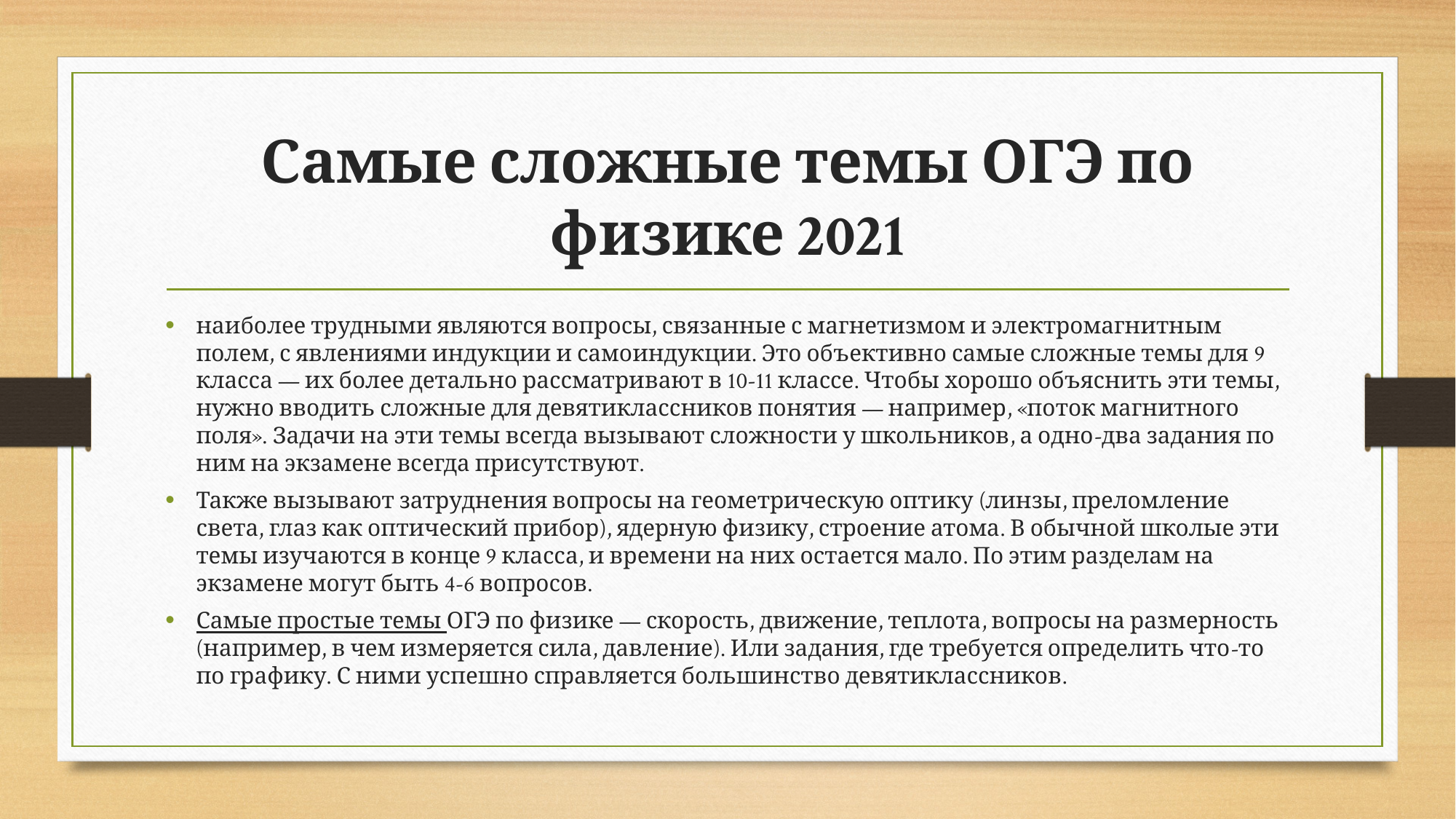

# Самые сложные темы ОГЭ по физике 2021
наиболее трудными являются вопросы, связанные с магнетизмом и электромагнитным полем, с явлениями индукции и самоиндукции. Это объективно самые сложные темы для 9 класса — их более детально рассматривают в 10-11 классе. Чтобы хорошо объяснить эти темы, нужно вводить сложные для девятиклассников понятия — например, «поток магнитного поля». Задачи на эти темы всегда вызывают сложности у школьников, а одно-два задания по ним на экзамене всегда присутствуют.
Также вызывают затруднения вопросы на геометрическую оптику (линзы, преломление света, глаз как оптический прибор), ядерную физику, строение атома. В обычной школые эти темы изучаются в конце 9 класса, и времени на них остается мало. По этим разделам на экзамене могут быть 4-6 вопросов.
Самые простые темы ОГЭ по физике — скорость, движение, теплота, вопросы на размерность (например, в чем измеряется сила, давление). Или задания, где требуется определить что-то по графику. С ними успешно справляется большинство девятиклассников.